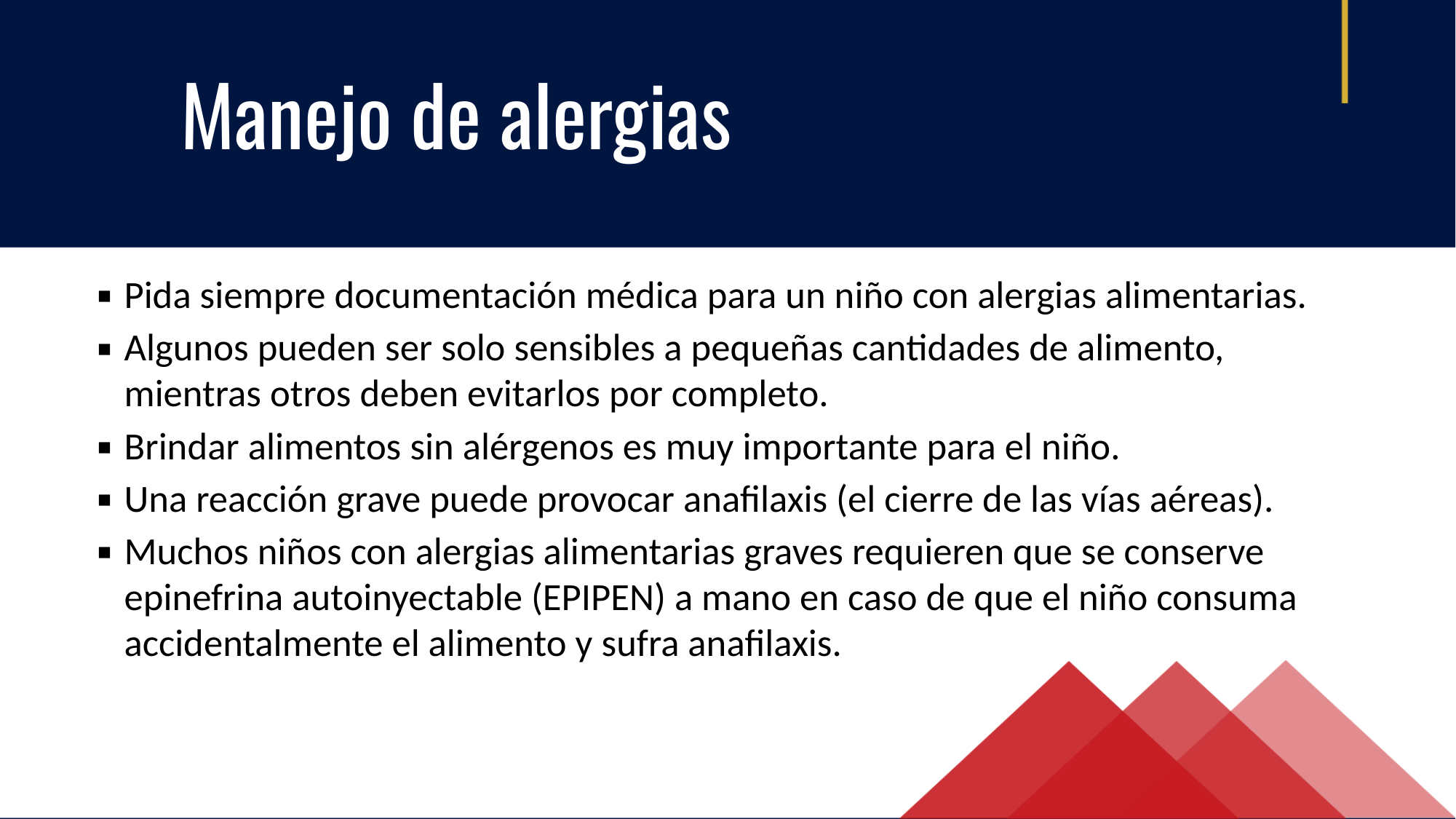

Manejo de alergias
Pida siempre documentación médica para un niño con alergias alimentarias.
Algunos pueden ser solo sensibles a pequeñas cantidades de alimento, mientras otros deben evitarlos por completo.
Brindar alimentos sin alérgenos es muy importante para el niño.
Una reacción grave puede provocar anafilaxis (el cierre de las vías aéreas).
Muchos niños con alergias alimentarias graves requieren que se conserve epinefrina autoinyectable (EPIPEN) a mano en caso de que el niño consuma accidentalmente el alimento y sufra anafilaxis.